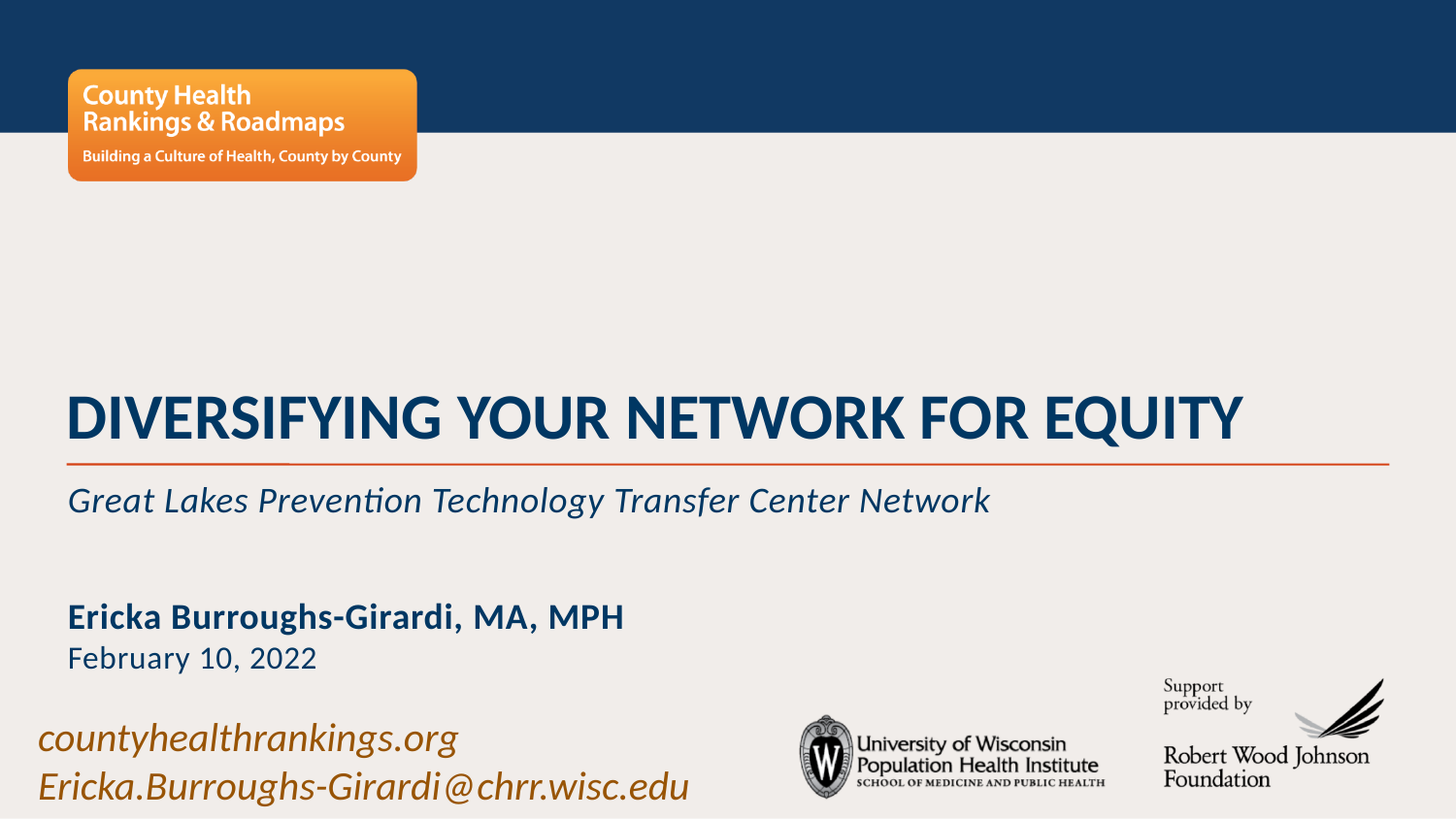

# Diversifying Your Network for Equity
Great Lakes Prevention Technology Transfer Center Network
Ericka Burroughs-Girardi, MA, MPH
February 10, 2022
countyhealthrankings.org
Ericka.Burroughs-Girardi@chrr.wisc.edu